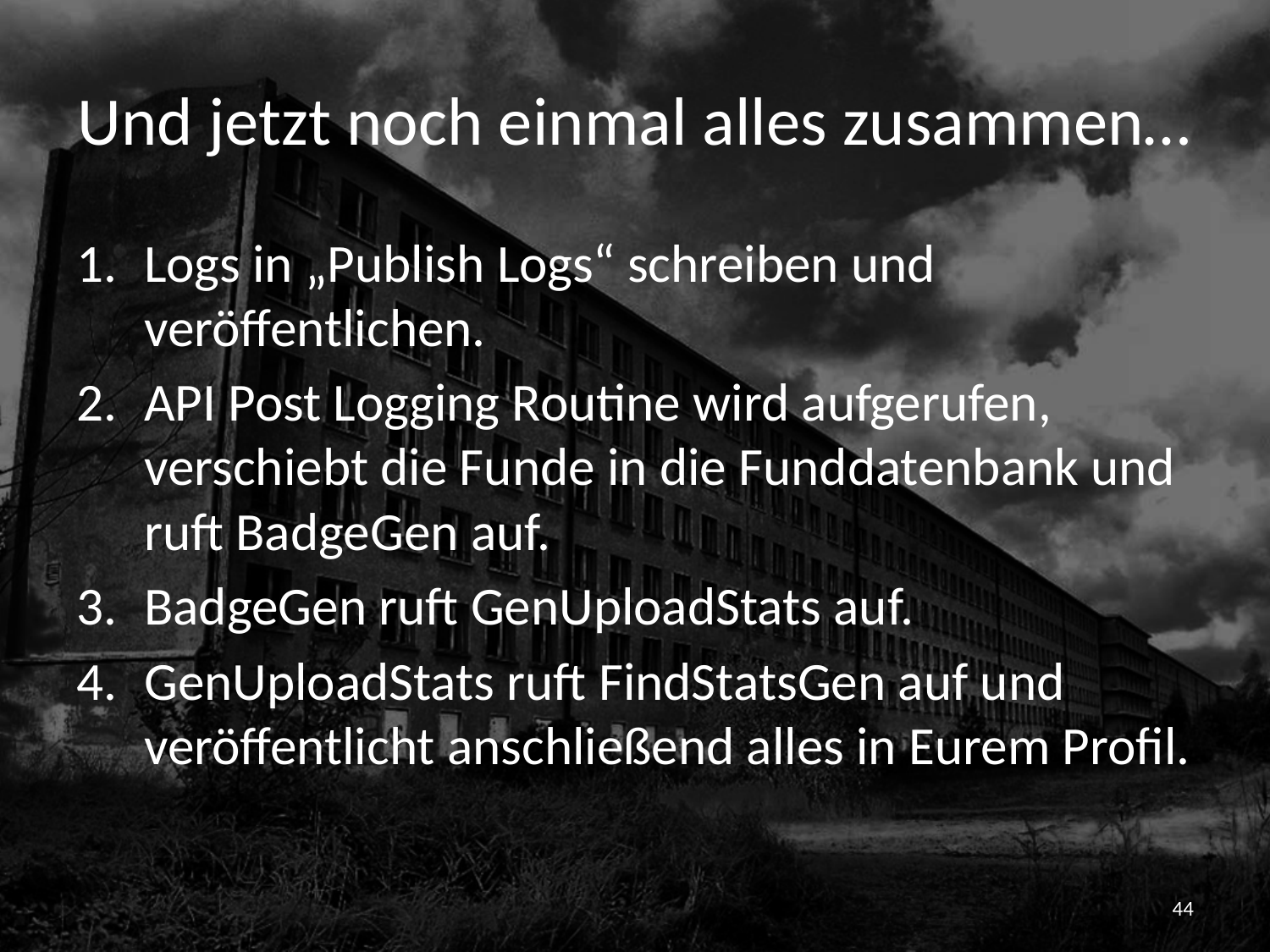

# Und jetzt noch einmal alles zusammen…
Logs in „Publish Logs“ schreiben und veröffentlichen.
API Post Logging Routine wird aufgerufen, verschiebt die Funde in die Funddatenbank und ruft BadgeGen auf.
BadgeGen ruft GenUploadStats auf.
GenUploadStats ruft FindStatsGen auf und veröffentlicht anschließend alles in Eurem Profil.

44